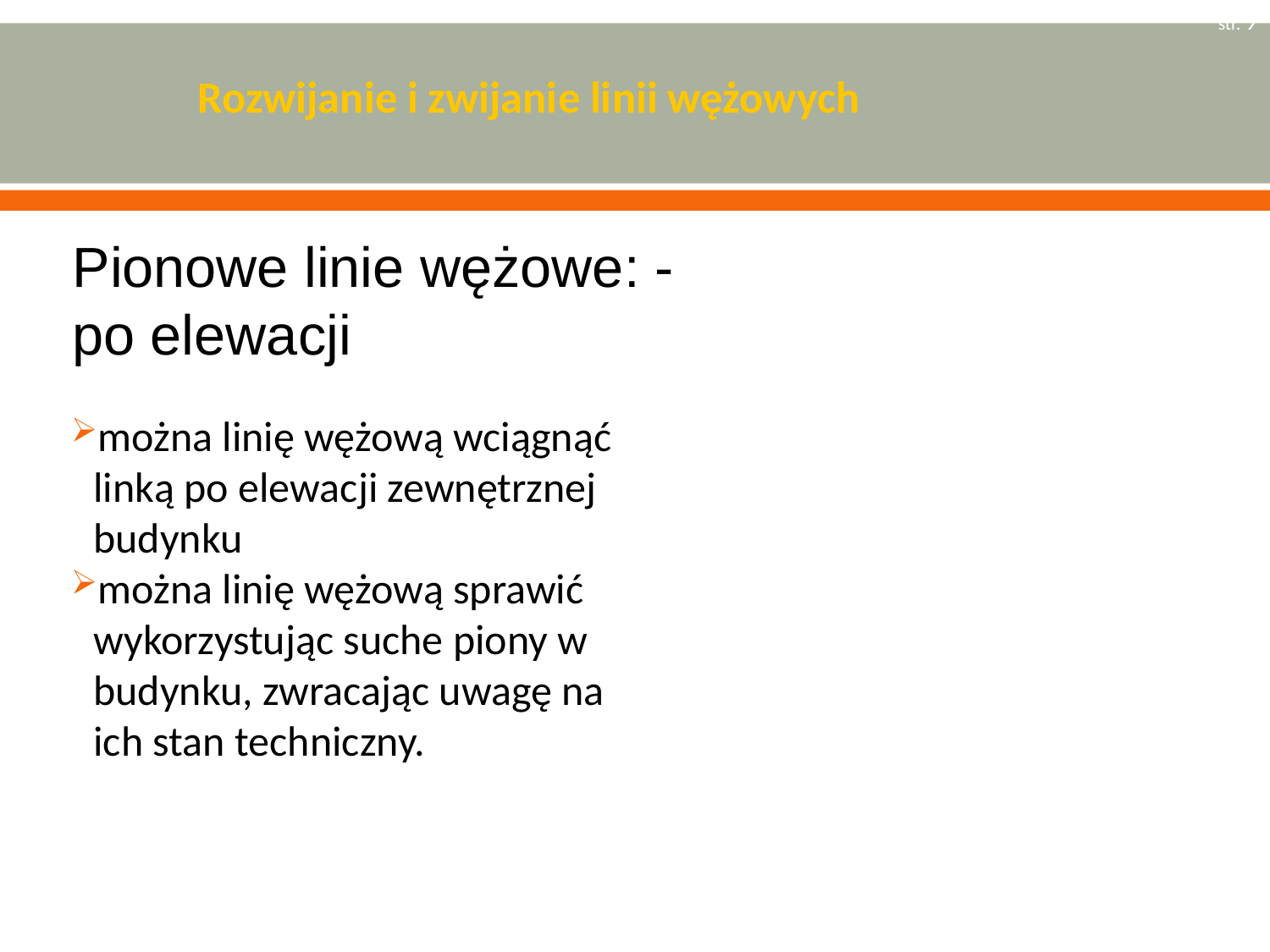

str. 9
# Rozwijanie i zwijanie linii wężowych
Pionowe linie wężowe: -po elewacji

można linię wężową wciągnąć linką po elewacji zewnętrznej budynku
można linię wężową sprawić wykorzystując suche piony w budynku, zwracając uwagę na ich stan techniczny.